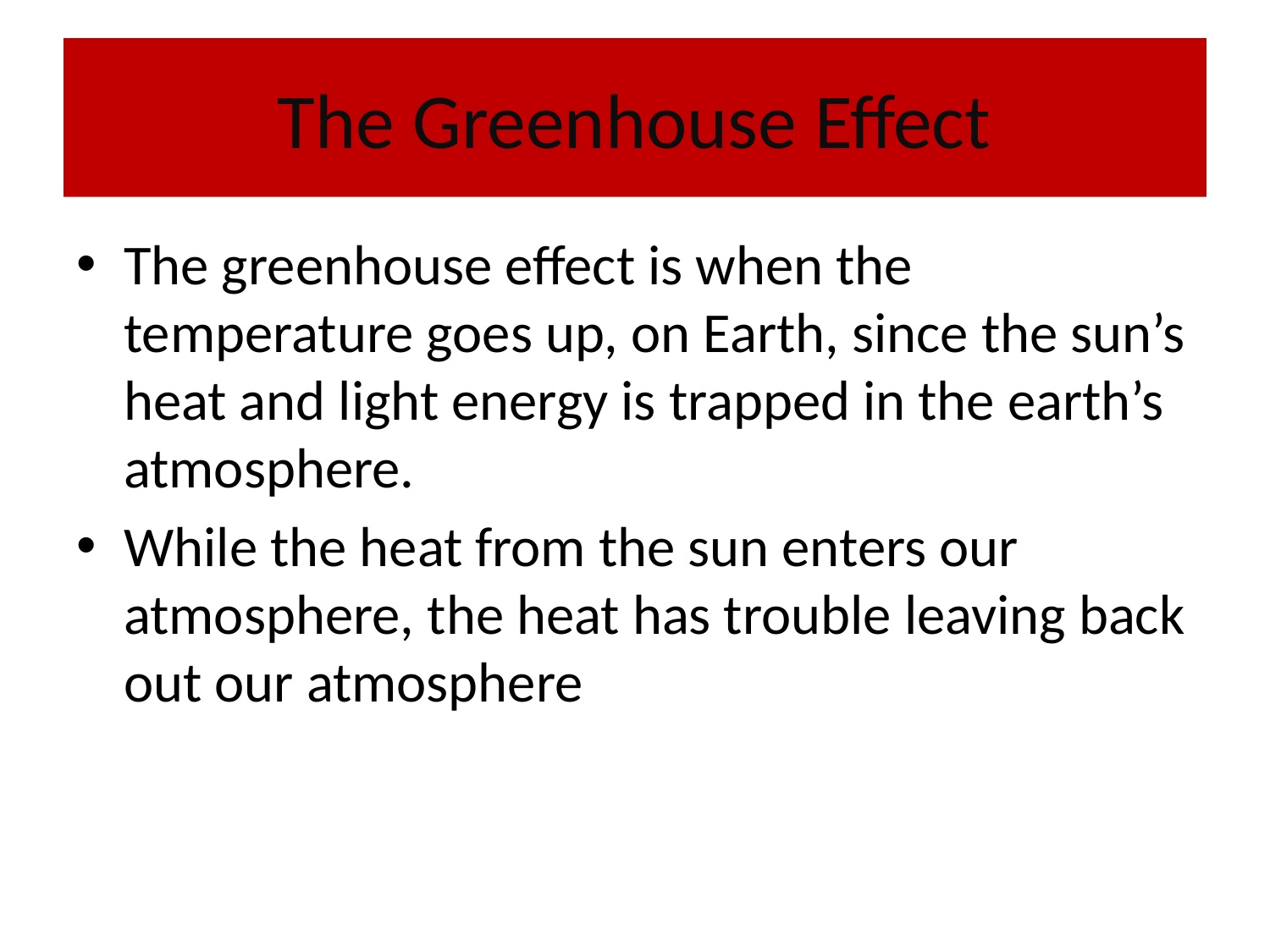

# The Greenhouse Effect
The greenhouse effect is when the temperature goes up, on Earth, since the sun’s heat and light energy is trapped in the earth’s atmosphere.
While the heat from the sun enters our atmosphere, the heat has trouble leaving back out our atmosphere